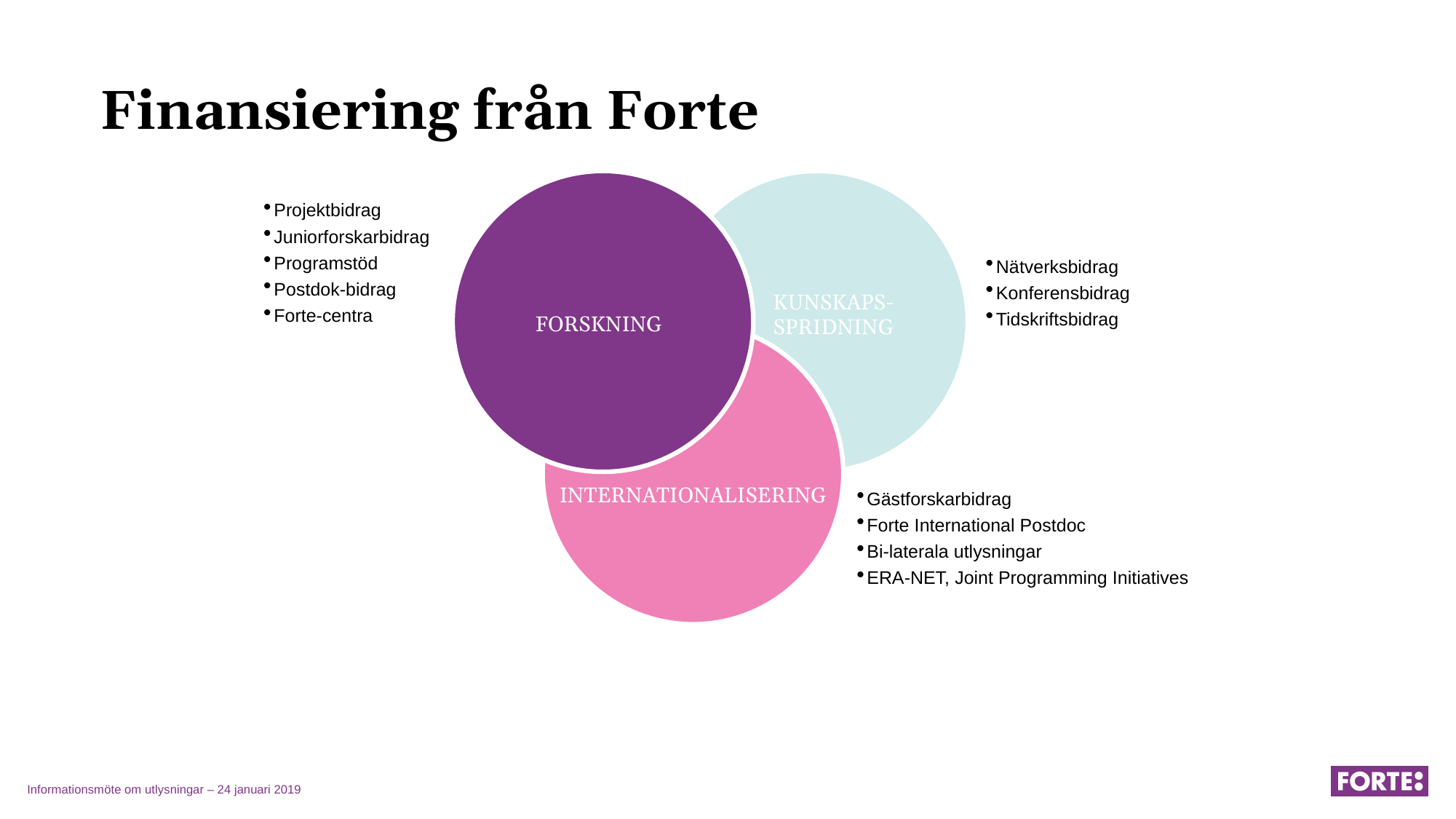

# Finansiering från Forte

Projektbidrag
Juniorforskarbidrag
Programstöd
Postdok-bidrag
Forte-centra
Nätverksbidrag
Konferensbidrag
Tidskriftsbidrag
KUNSKAPS-SPRIDNING
FORSKNING

INTERNATIONALISERING
Gästforskarbidrag
Forte International Postdoc
Bi-laterala utlysningar
ERA-NET, Joint Programming Initiatives
Informationsmöte om utlysningar – 24 januari 2019